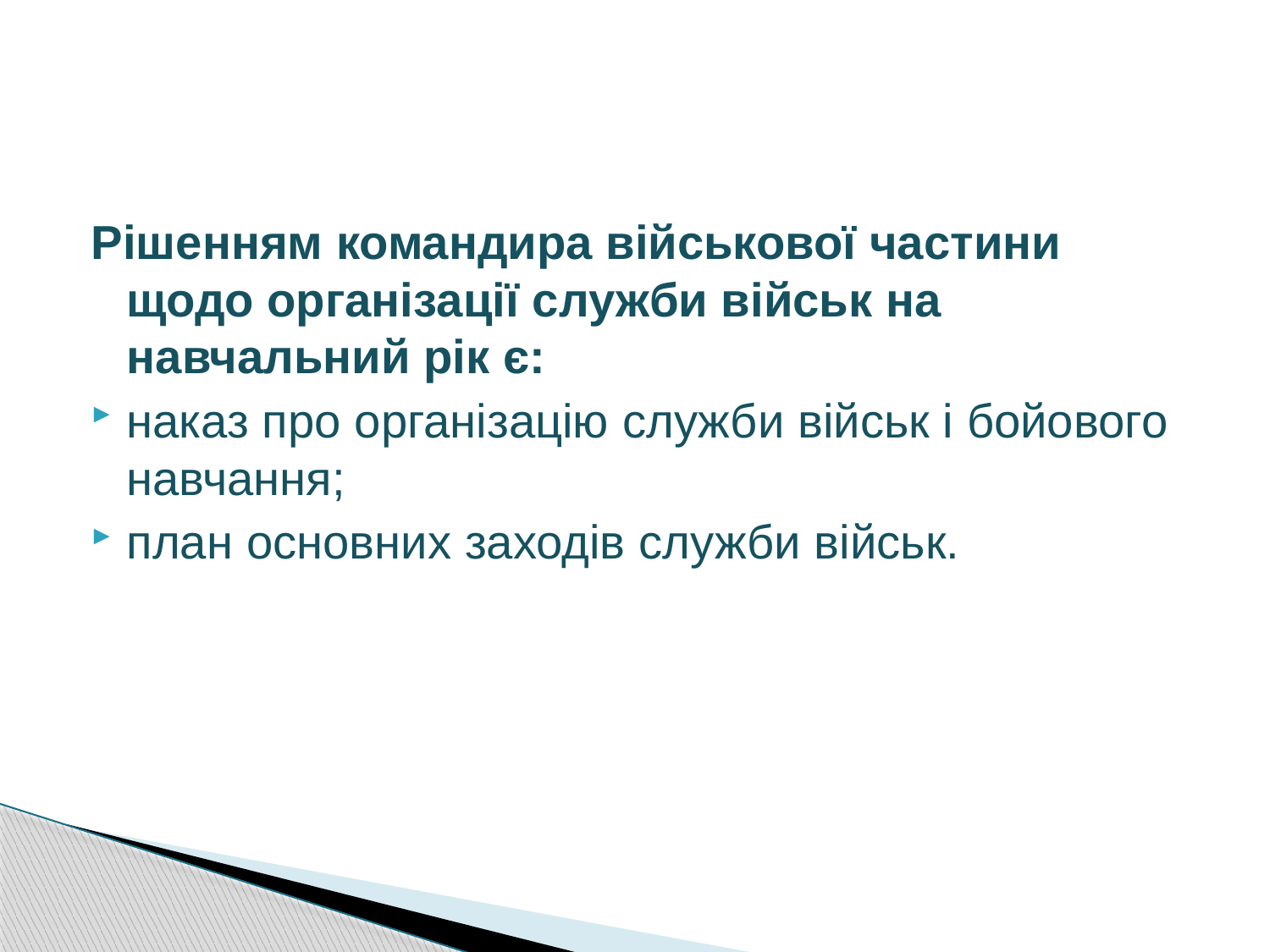

Рішенням командира військової частини щодо організації служби військ на навчальний рік є:
наказ про організацію служби військ і бойового навчання;
план основних заходів служби військ.